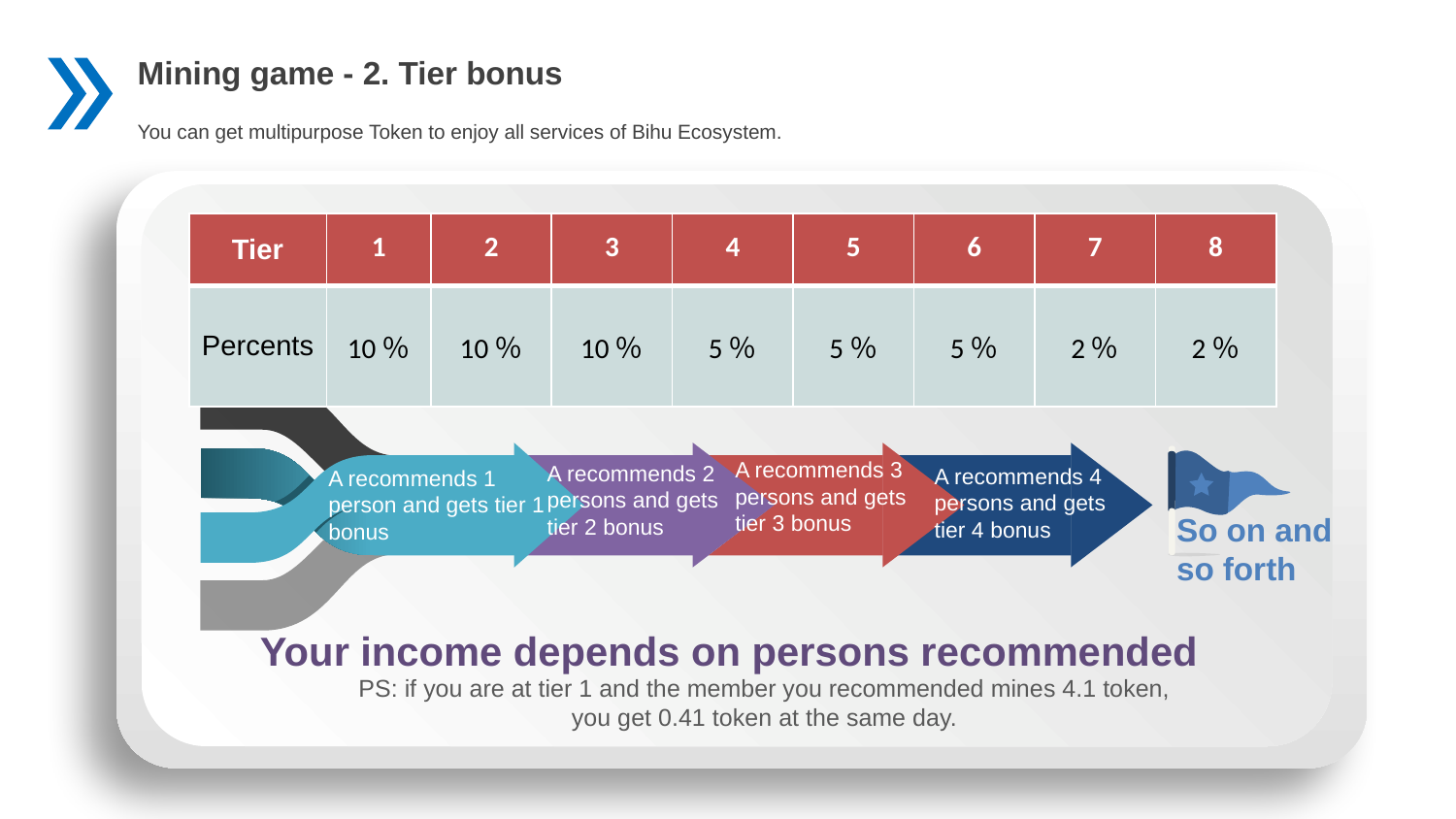

Mining game - 2. Tier bonus
You can get multipurpose Token to enjoy all services of Bihu Ecosystem.

| Tier | 1 | 2 | 3 | 4 | 5 | 6 | 7 | 8 |
| --- | --- | --- | --- | --- | --- | --- | --- | --- |
| Percents | 10％ | 10％ | 10％ | 5％ | 5％ | 5％ | 2％ | 2％ |

A recommends 3 persons and gets tier 3 bonus
A recommends 2 persons and gets tier 2 bonus

A recommends 4 persons and gets tier 4 bonus
A recommends 1 person and gets tier 1 bonus
So on and so forth
Your income depends on persons recommended
PS: if you are at tier 1 and the member you recommended mines 4.1 token,
 you get 0.41 token at the same day.